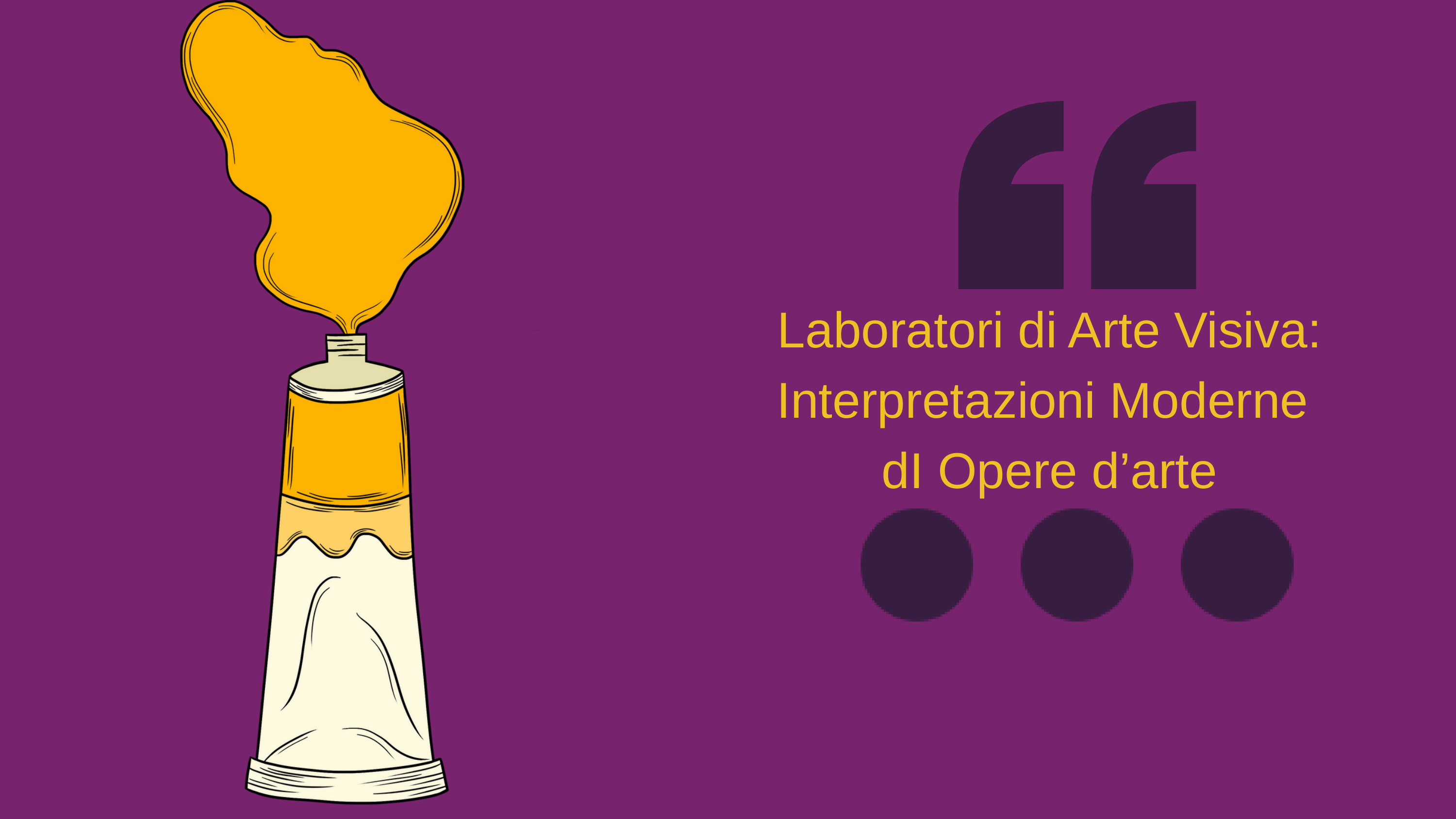

Laboratori di Arte Visiva: Interpretazioni Moderne
dI Opere d’arte